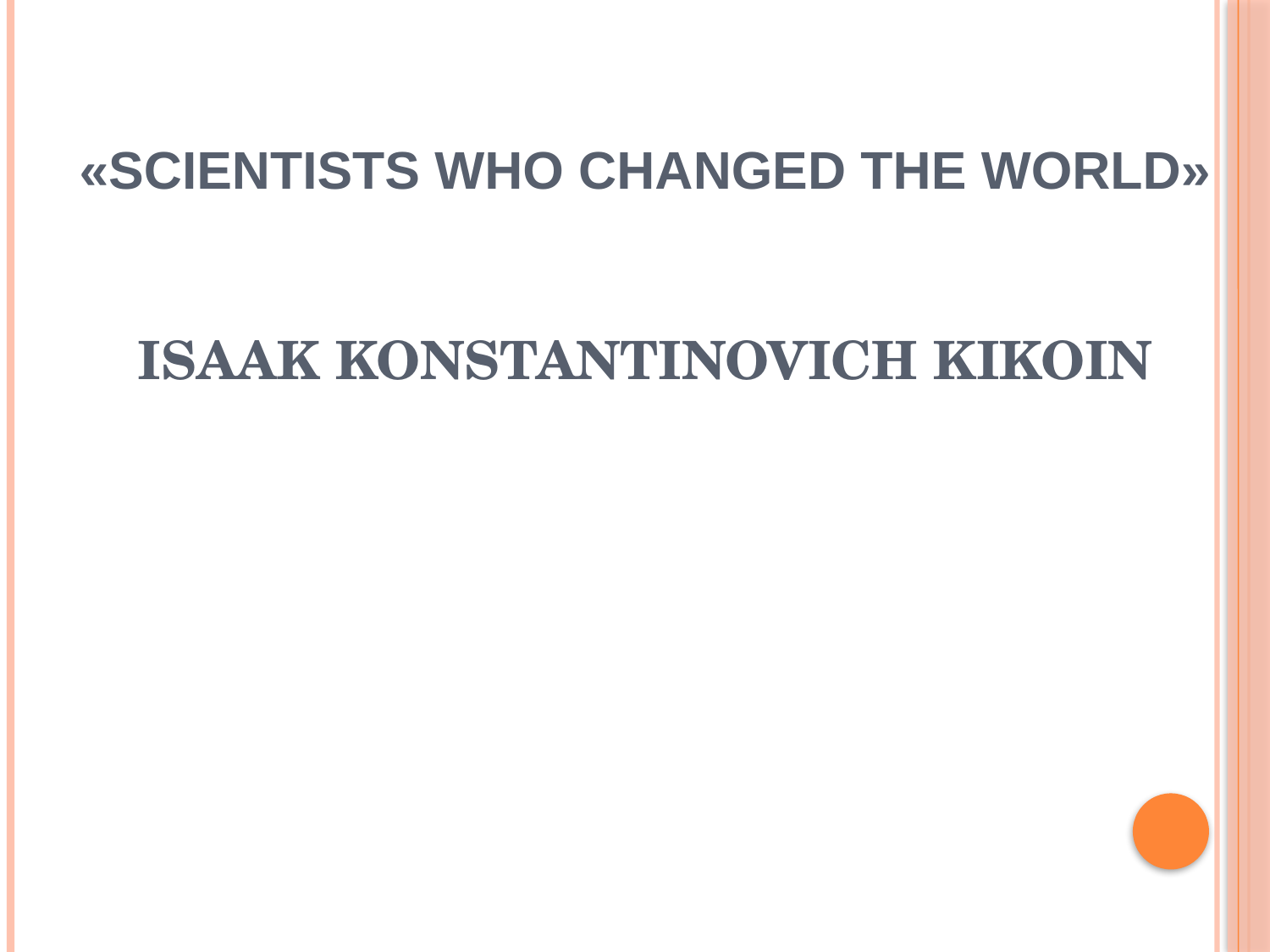

# «Scientists who changed the world» Isaak Konstantinovich Kikoin